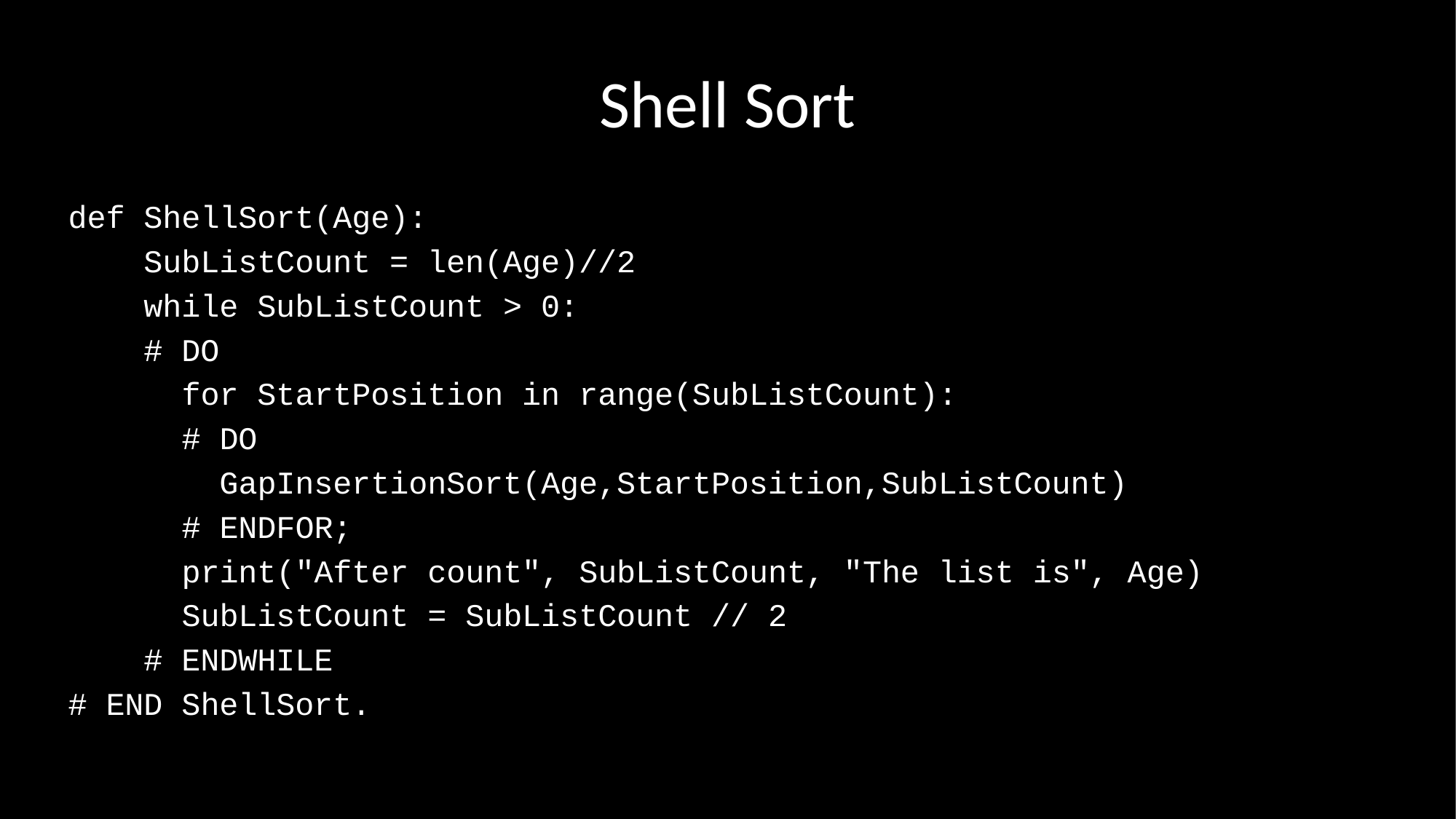

# Shell Sort
def ShellSort(Age):
    SubListCount = len(Age)//2
    while SubListCount > 0:
    # DO
      for StartPosition in range(SubListCount):
      # DO
        GapInsertionSort(Age,StartPosition,SubListCount)
      # ENDFOR;
      print("After count", SubListCount, "The list is", Age)
      SubListCount = SubListCount // 2
    # ENDWHILE
# END ShellSort.